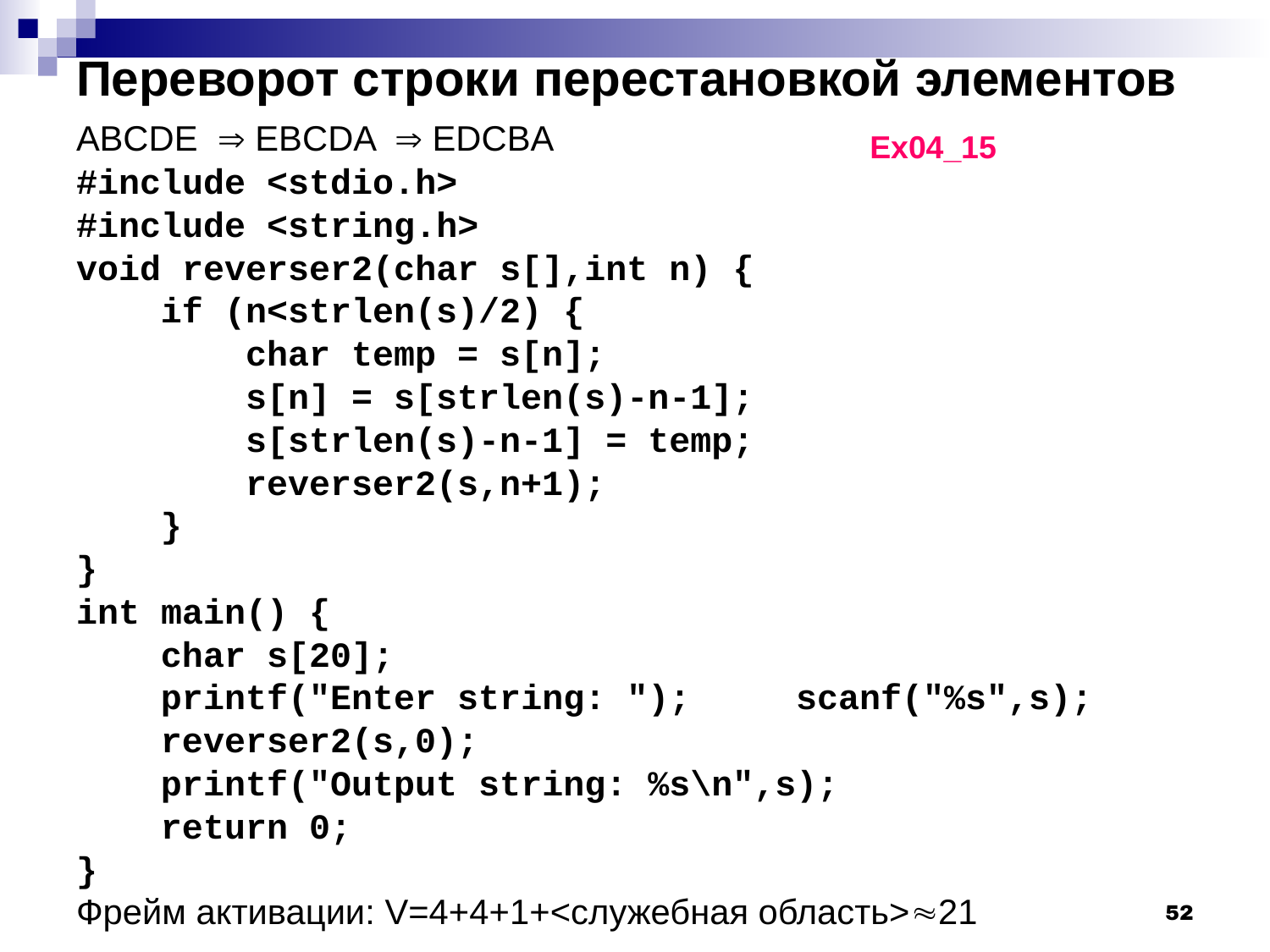

# Переворот строки перестановкой элементов
ABCDE  ⇒ EBCDA  ⇒ EDCBA
#include <stdio.h>
#include <string.h>
void reverser2(char s[],int n) {
    if (n<strlen(s)/2) {
        char temp = s[n];
        s[n] = s[strlen(s)-n-1];
        s[strlen(s)-n-1] = temp;
        reverser2(s,n+1);
    }
}
int main() {
    char s[20];
    printf("Enter string: ");     scanf("%s",s);
    reverser2(s,0);
    printf("Output string: %s\n",s);
    return 0;
}
Фрейм активации: V=4+4+1+<служебная область>≈21
Ex04_15
52